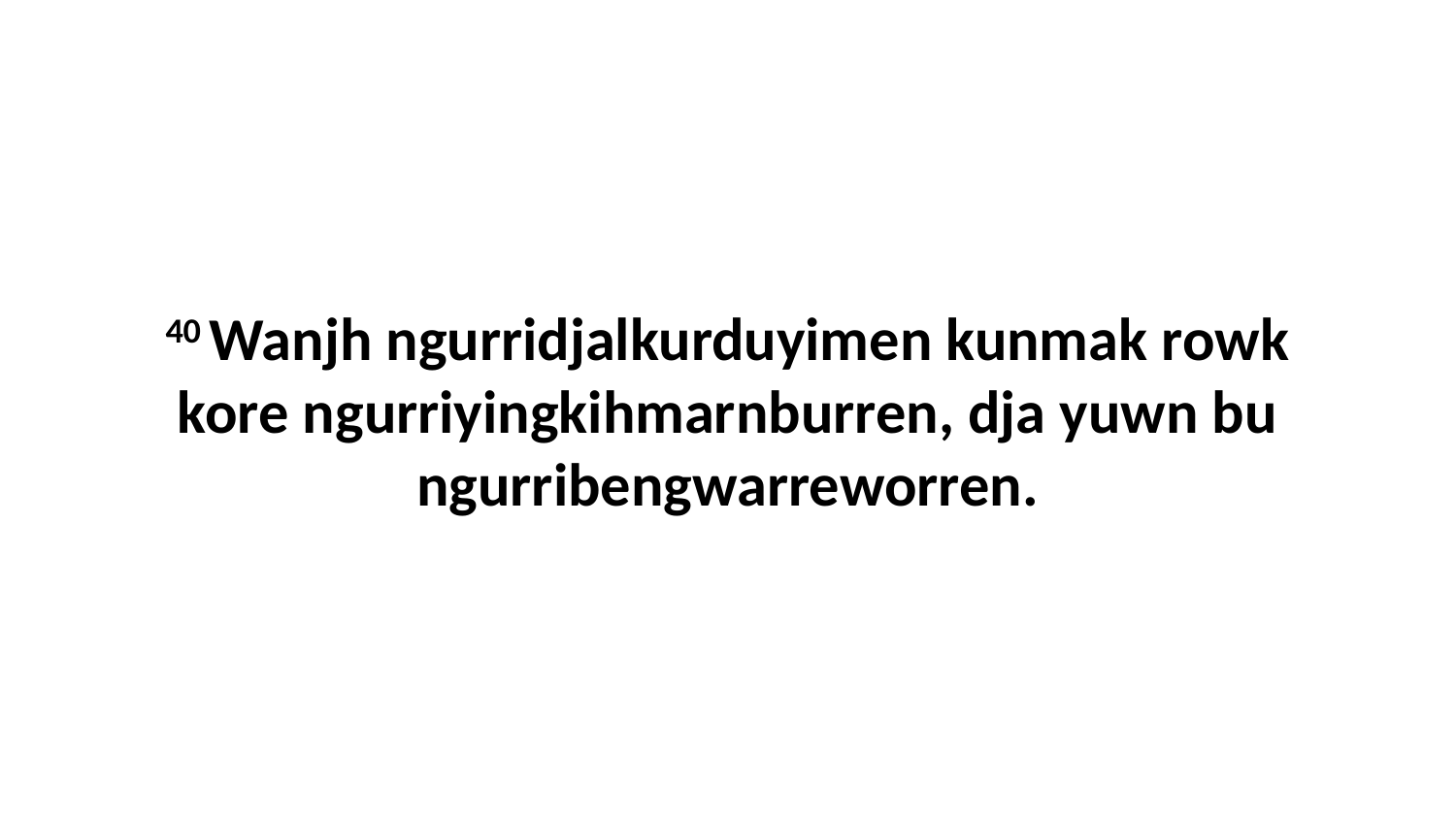

40 Wanjh ngurridjalkurduyimen kunmak rowk kore ngurriyingkihmarnburren, dja yuwn bu ngurribengwarreworren.